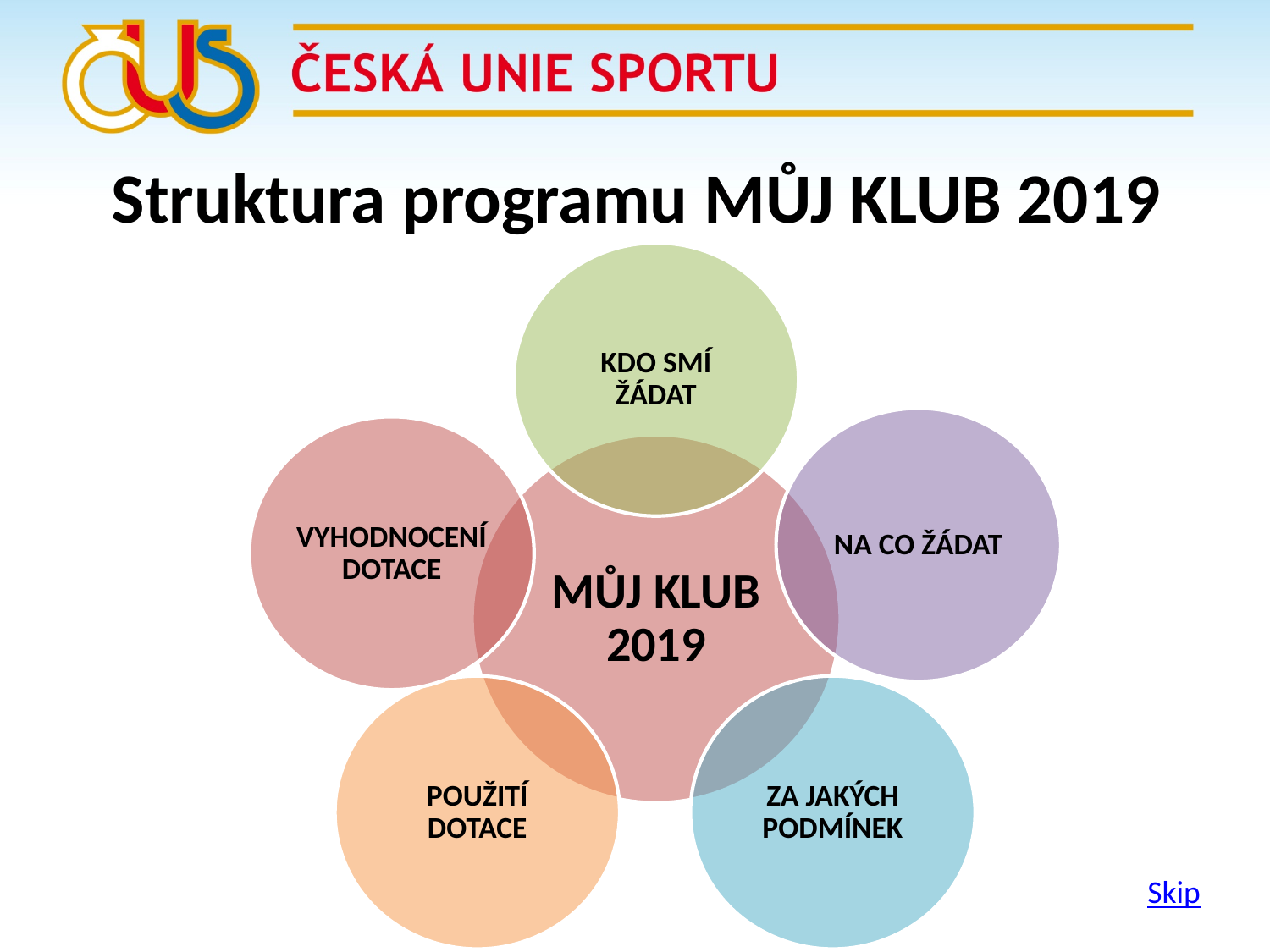

# Struktura programu MŮJ KLUB 2019
MŮJ KLUB 2019
KDO SMÍ ŽÁDAT
NA CO ŽÁDAT
ZA JAKÝCH PODMÍNEK
POUŽITÍ DOTACE
VYHODNOCENÍ DOTACE
Skip